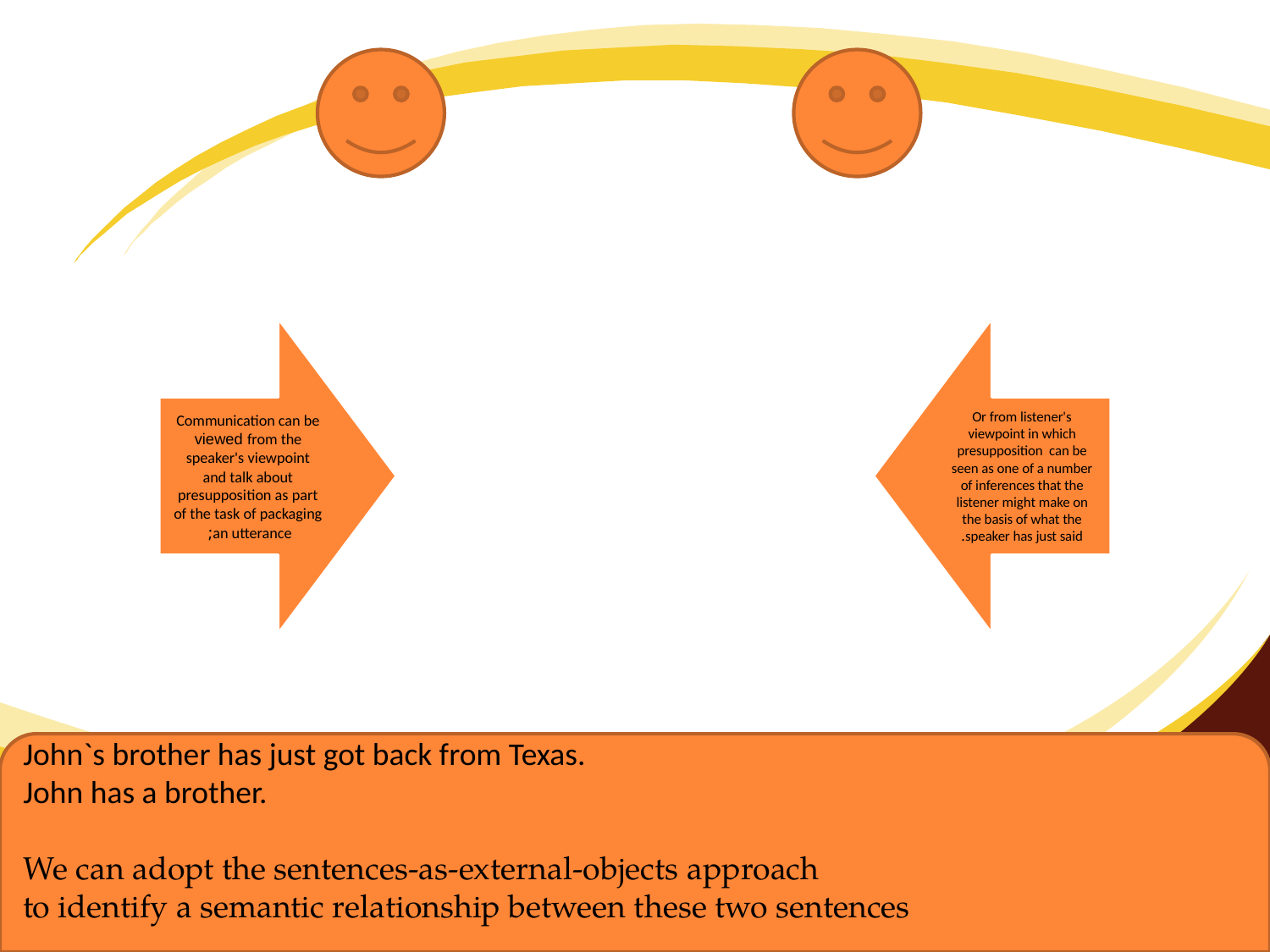

#

John`s brother has just got back from Texas.
John has a brother.

We can adopt the sentences-as-external-objects approach
to identify a semantic relationship between these two sentences